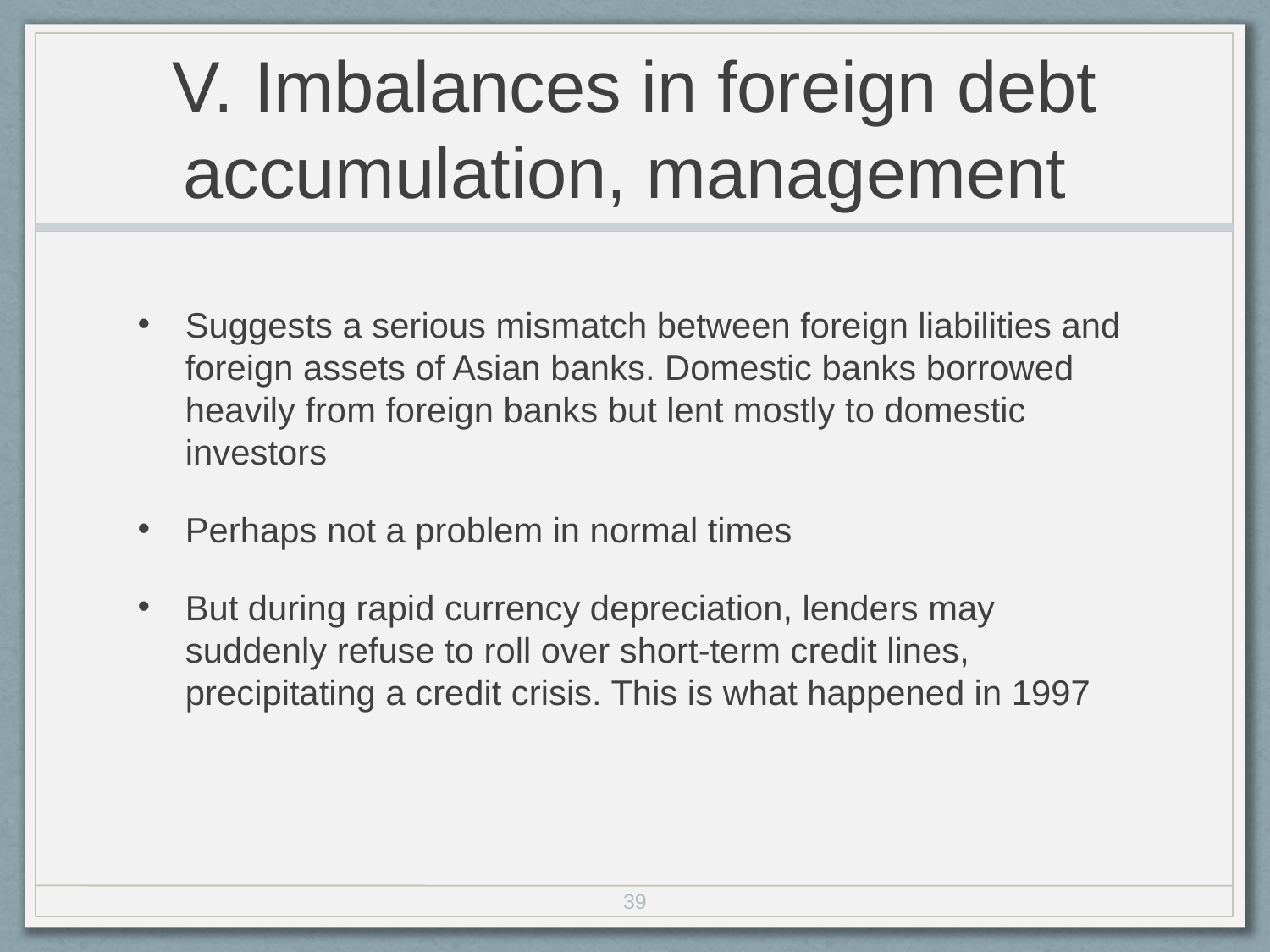

# V. Imbalances in foreign debt accumulation, management
Suggests a serious mismatch between foreign liabilities and foreign assets of Asian banks. Domestic banks borrowed heavily from foreign banks but lent mostly to domestic investors
Perhaps not a problem in normal times
But during rapid currency depreciation, lenders may suddenly refuse to roll over short-term credit lines, precipitating a credit crisis. This is what happened in 1997
39